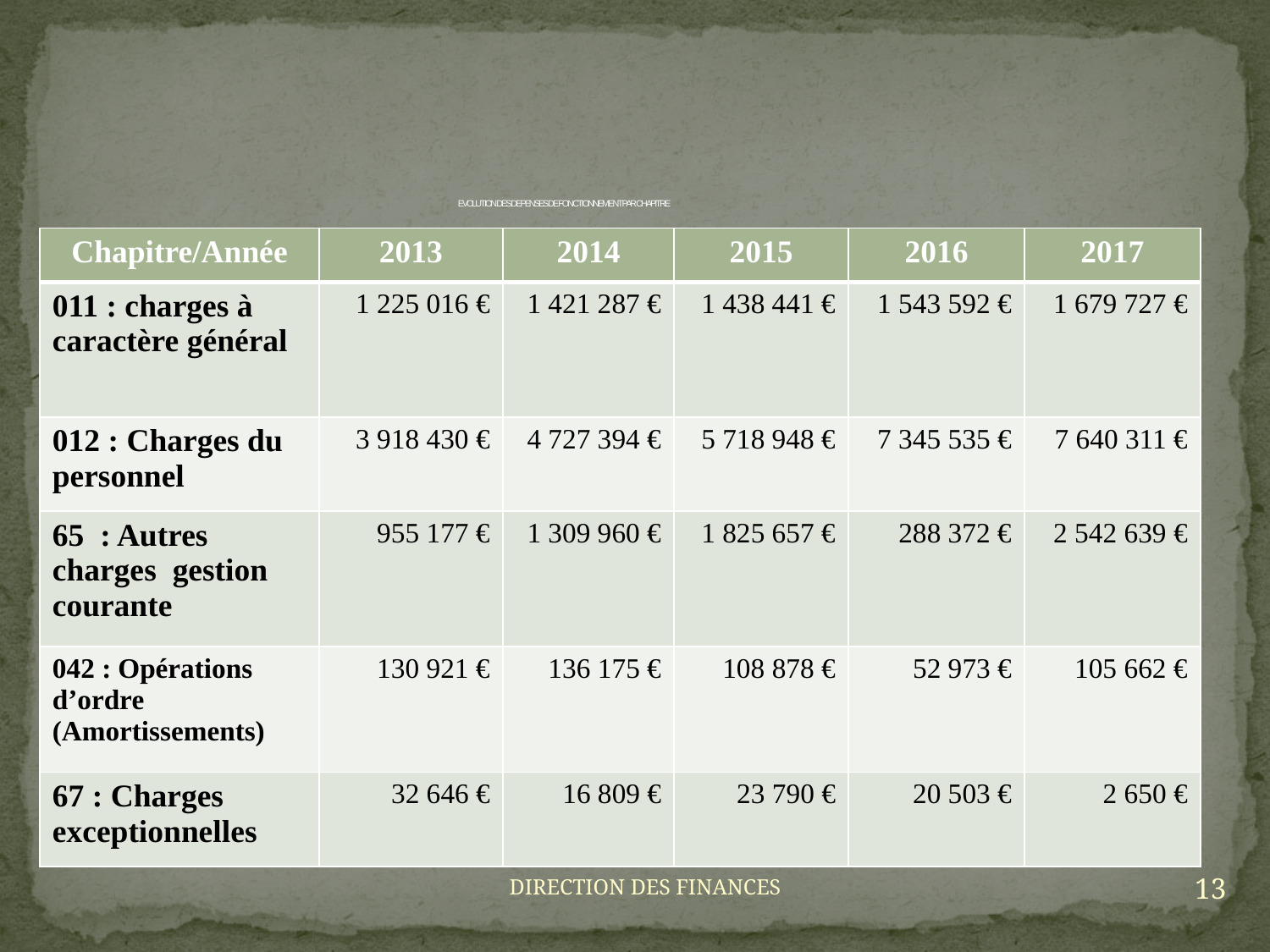

# EVOLUTION DES DEPENSES DE FONCTIONNEMENT PAR CHAPITRE
| Chapitre/Année | 2013 | 2014 | 2015 | 2016 | 2017 |
| --- | --- | --- | --- | --- | --- |
| 011 : charges à caractère général | 1 225 016 € | 1 421 287 € | 1 438 441 € | 1 543 592 € | 1 679 727 € |
| 012 : Charges du personnel | 3 918 430 € | 4 727 394 € | 5 718 948 € | 7 345 535 € | 7 640 311 € |
| 65 : Autres charges gestion courante | 955 177 € | 1 309 960 € | 1 825 657 € | 288 372 € | 2 542 639 € |
| 042 : Opérations d’ordre (Amortissements) | 130 921 € | 136 175 € | 108 878 € | 52 973 € | 105 662 € |
| 67 : Charges exceptionnelles | 32 646 € | 16 809 € | 23 790 € | 20 503 € | 2 650 € |
13
DIRECTION DES FINANCES